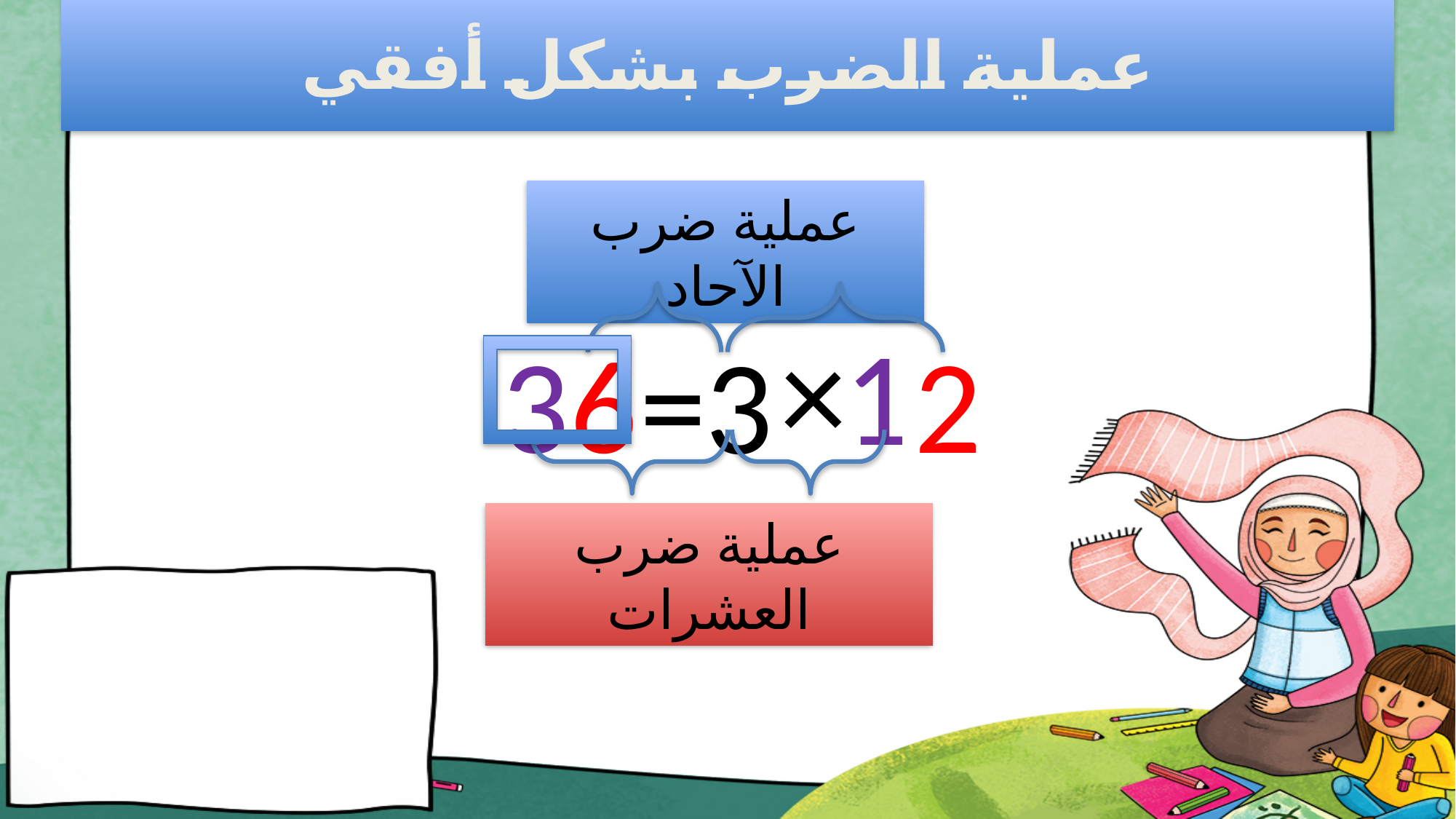

عملية الضرب بشكل أفقي
عملية ضرب الآحاد

×
1
3
6
=
2
3

عملية ضرب العشرات